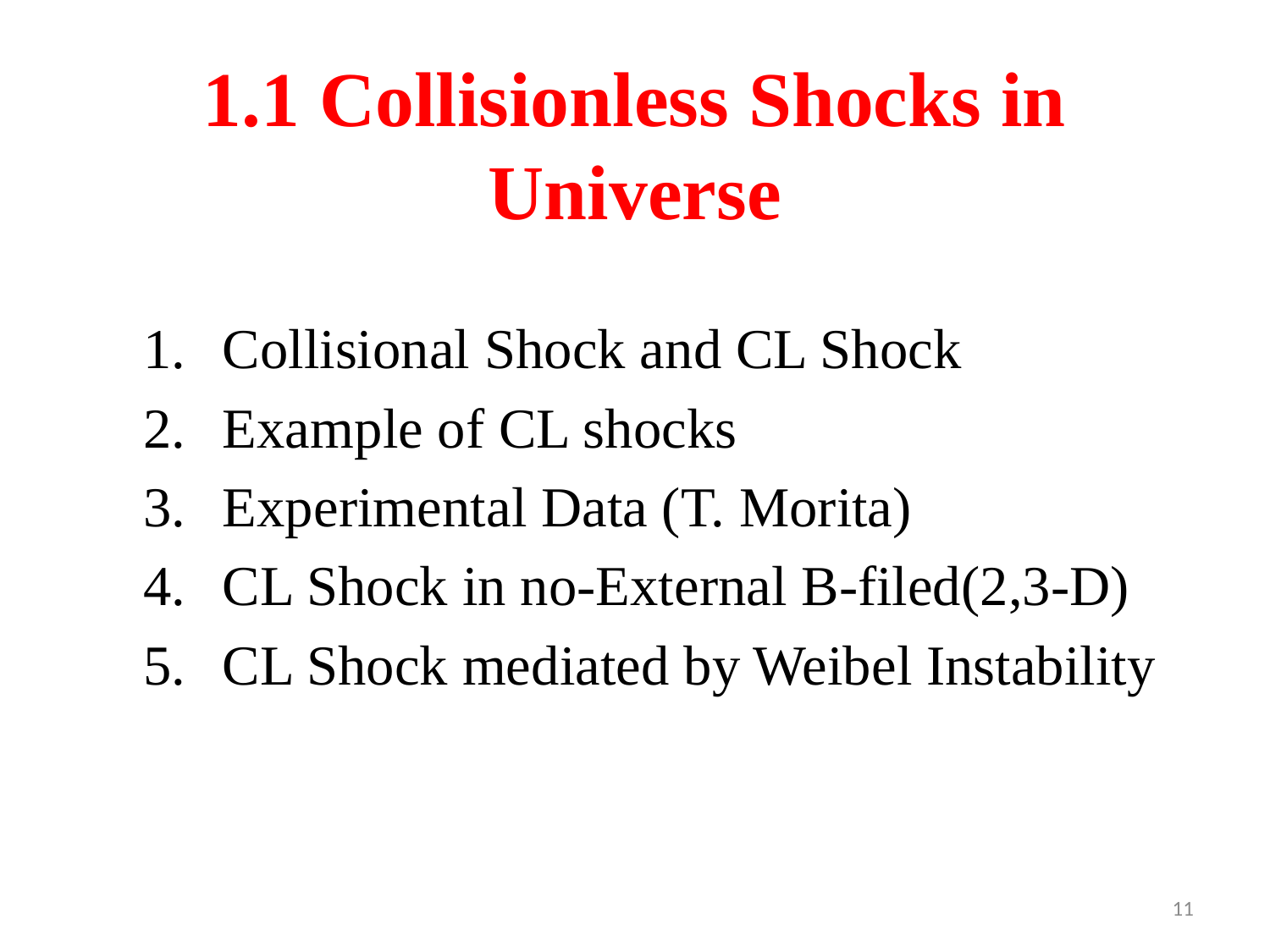

# 1.1 Collisionless Shocks in Universe
Collisional Shock and CL Shock
Example of CL shocks
Experimental Data (T. Morita)
CL Shock in no-External B-filed(2,3-D)
CL Shock mediated by Weibel Instability

11